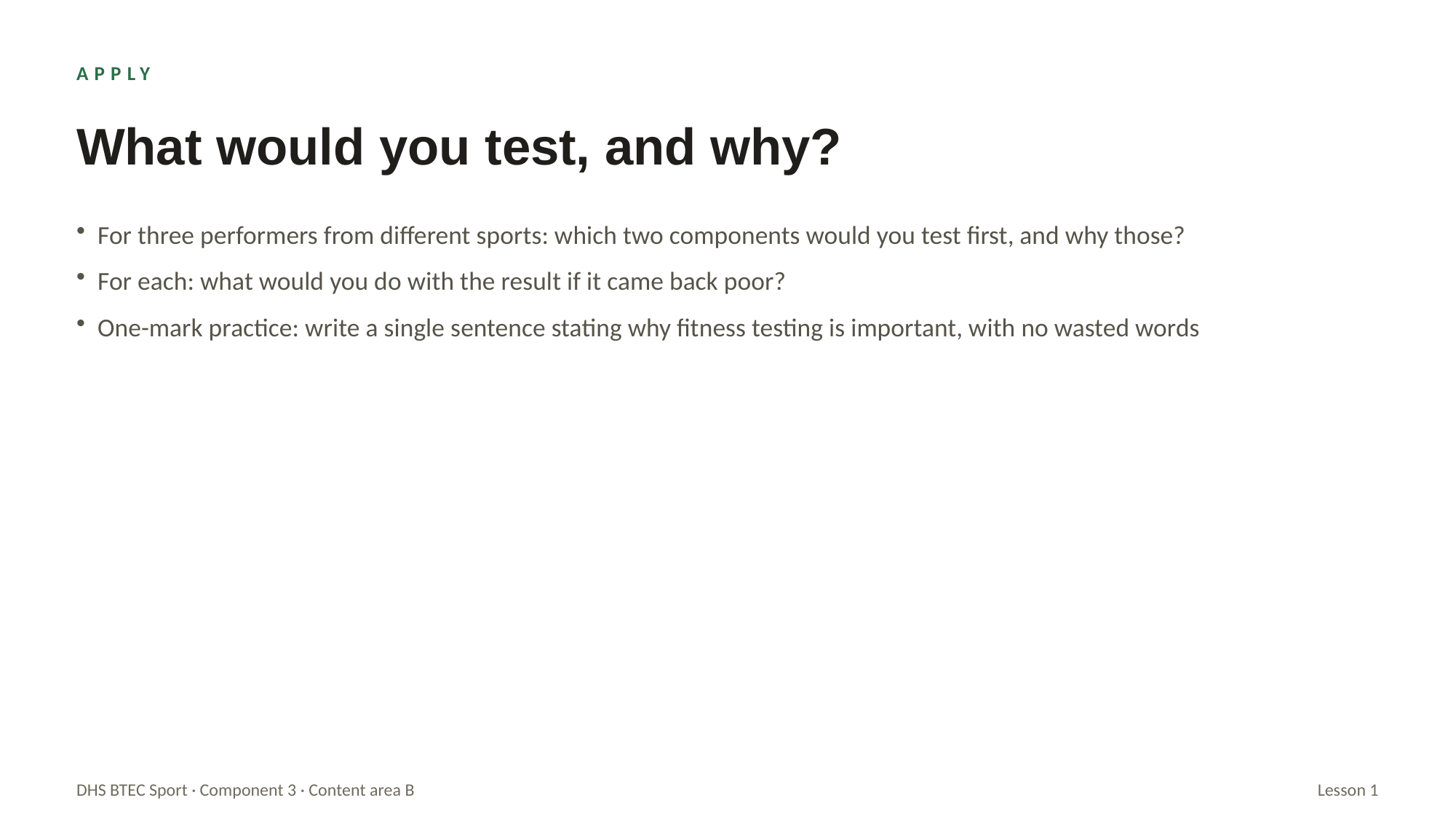

APPLY
What would you test, and why?
For three performers from different sports: which two components would you test first, and why those?
For each: what would you do with the result if it came back poor?
One-mark practice: write a single sentence stating why fitness testing is important, with no wasted words
DHS BTEC Sport · Component 3 · Content area B
Lesson 1